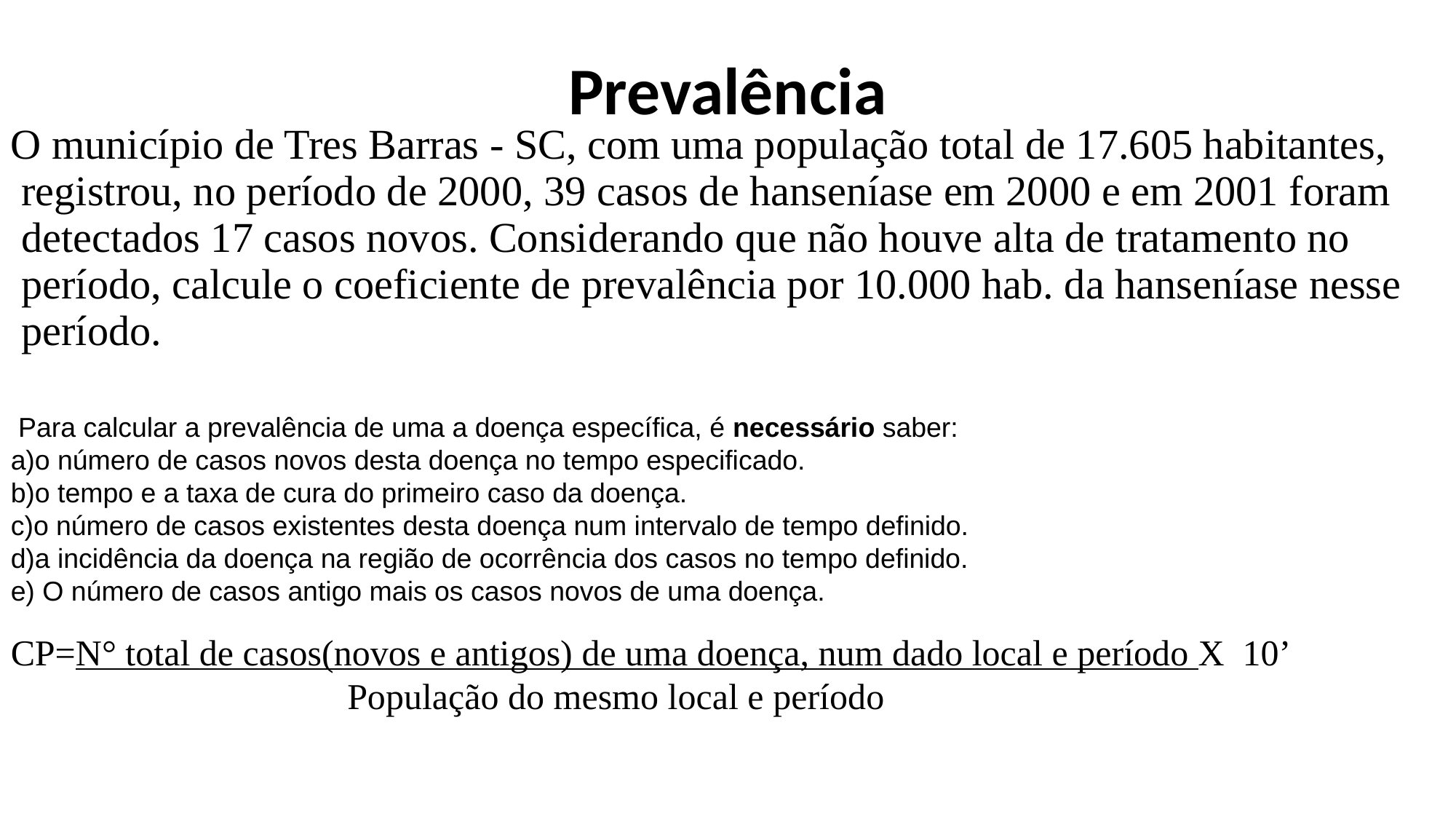

# Prevalência
O município de Tres Barras - SC, com uma população total de 17.605 habitantes,

 registrou, no período de 2000, 39 casos de hanseníase em 2000 e em 2001 foram

 detectados 17 casos novos. Considerando que não houve alta de tratamento no

 período, calcule o coeficiente de prevalência por 10.000 hab. da hanseníase nesse

 período.

 Para calcular a prevalência de uma a doença específica, é necessário saber:
a)o número de casos novos desta doença no tempo especificado.
b)o tempo e a taxa de cura do primeiro caso da doença.
c)o número de casos existentes desta doença num intervalo de tempo definido.
d)a incidência da doença na região de ocorrência dos casos no tempo definido.
e) O número de casos antigo mais os casos novos de uma doença.

CP=N° total de casos(novos e antigos) de uma doença, num dado local e período X  10’
                                     População do mesmo local e período